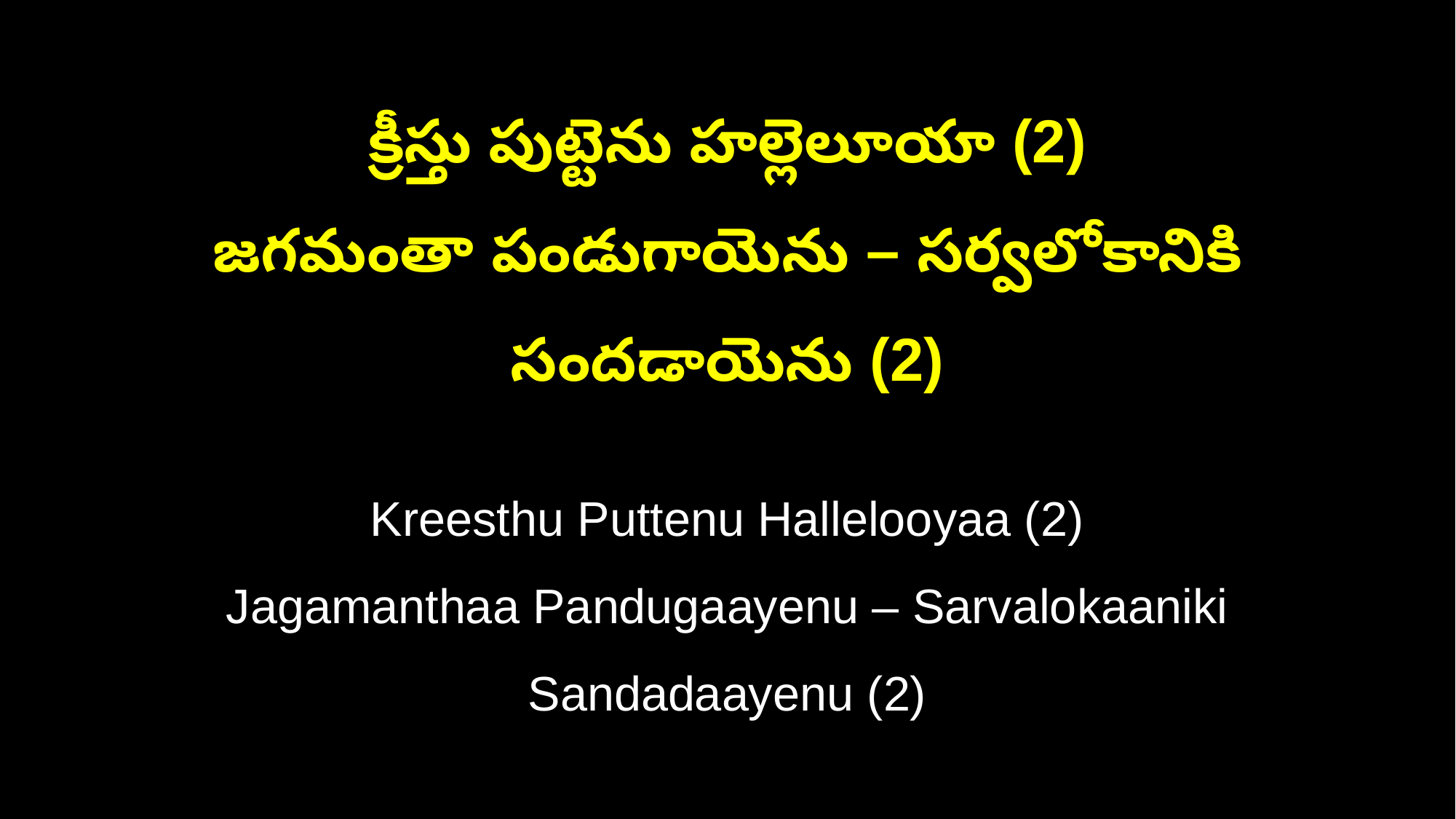

క్రీస్తు పుట్టెను హల్లెలూయా (2)
జగమంతా పండుగాయెను – సర్వలోకానికి సందడాయెను (2)
Kreesthu Puttenu Hallelooyaa (2)
Jagamanthaa Pandugaayenu – Sarvalokaaniki Sandadaayenu (2)